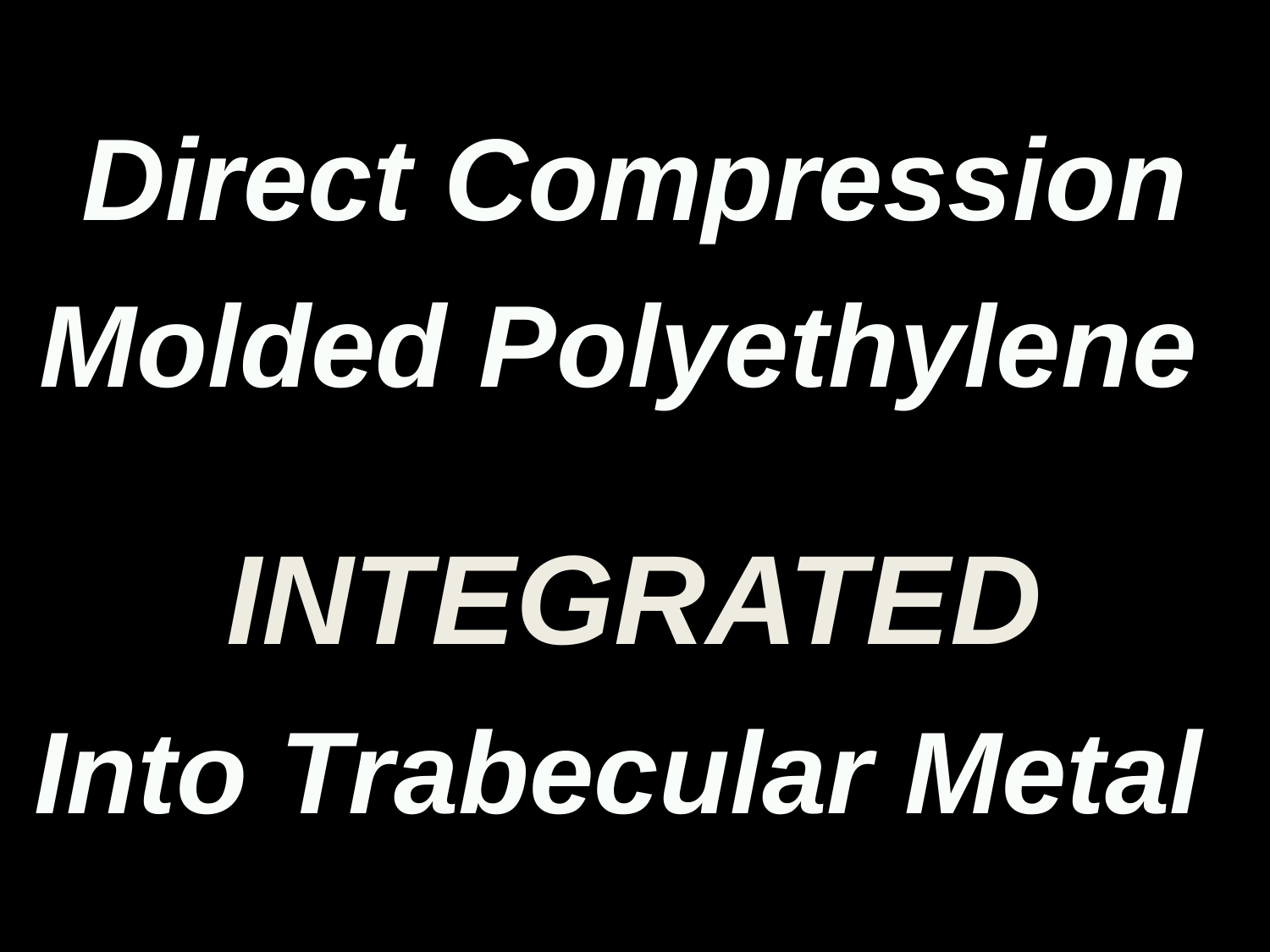

Direct Compression Molded Polyethylene

INTEGRATED
Into Trabecular Metal